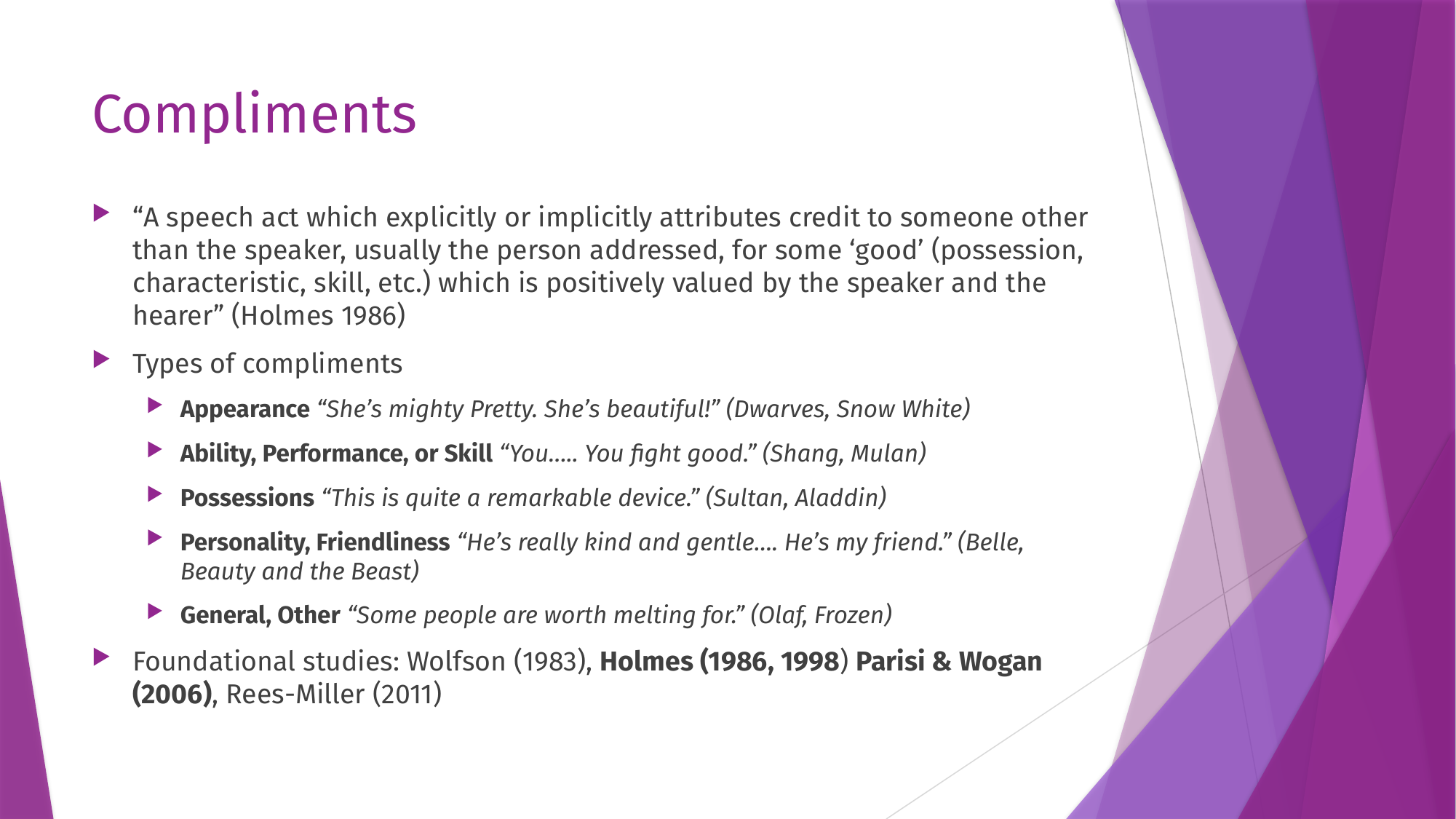

# Compliments
“A speech act which explicitly or implicitly attributes credit to someone other than the speaker, usually the person addressed, for some ‘good’ (possession, characteristic, skill, etc.) which is positively valued by the speaker and the hearer” (Holmes 1986)
Types of compliments
Appearance “She’s mighty Pretty. She’s beautiful!” (Dwarves, Snow White)
Ability, Performance, or Skill “You….. You fight good.” (Shang, Mulan)
Possessions “This is quite a remarkable device.” (Sultan, Aladdin)
Personality, Friendliness “He’s really kind and gentle…. He’s my friend.” (Belle, Beauty and the Beast)
General, Other “Some people are worth melting for.” (Olaf, Frozen)
Foundational studies: Wolfson (1983), Holmes (1986, 1998) Parisi & Wogan (2006), Rees-Miller (2011)